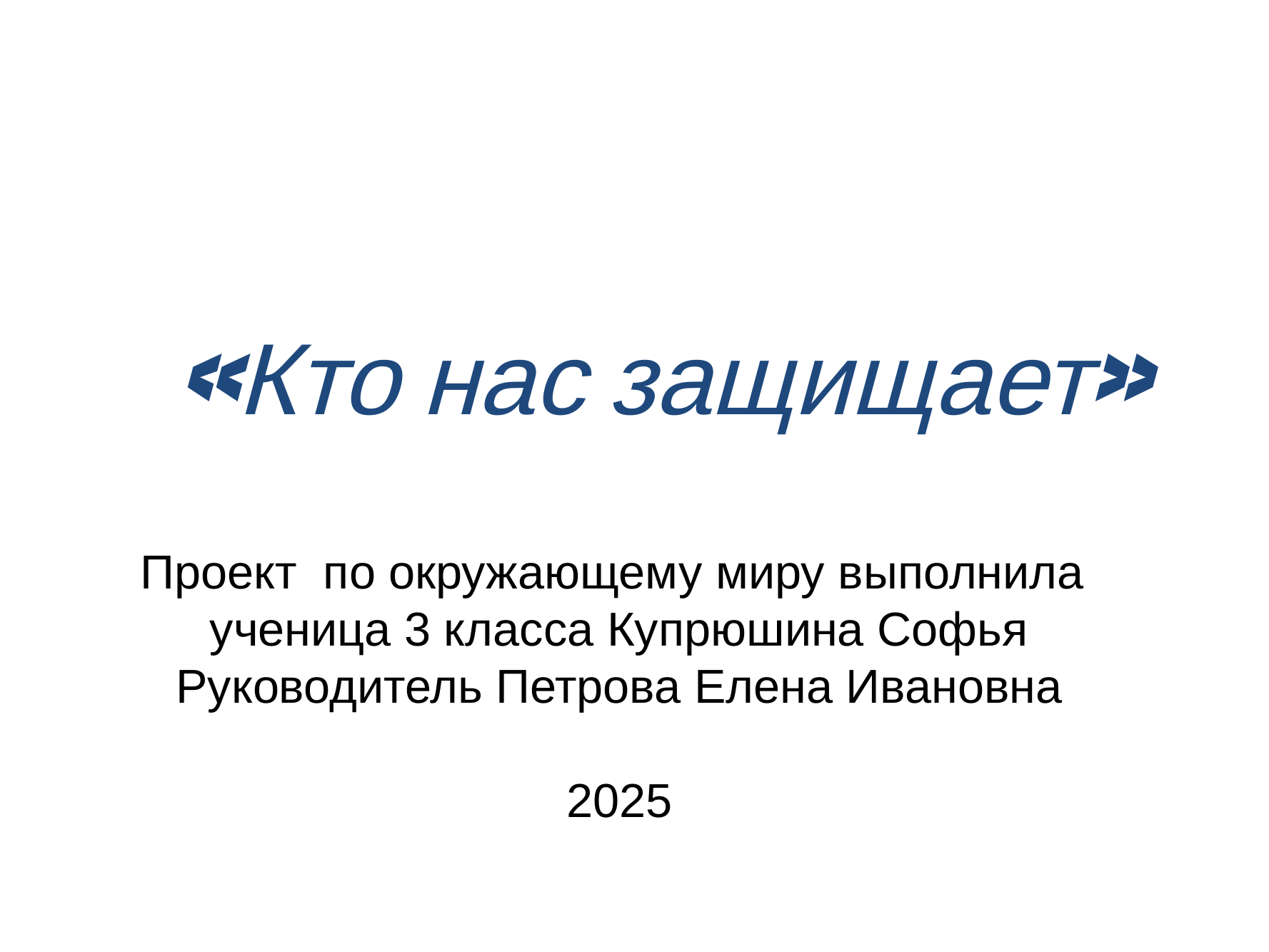

«Кто нас защищает»
Проект  по окружающему миру выполнила  ученица 3 класса Купрюшина Софья
Руководитель Петрова Елена Ивановна

2025